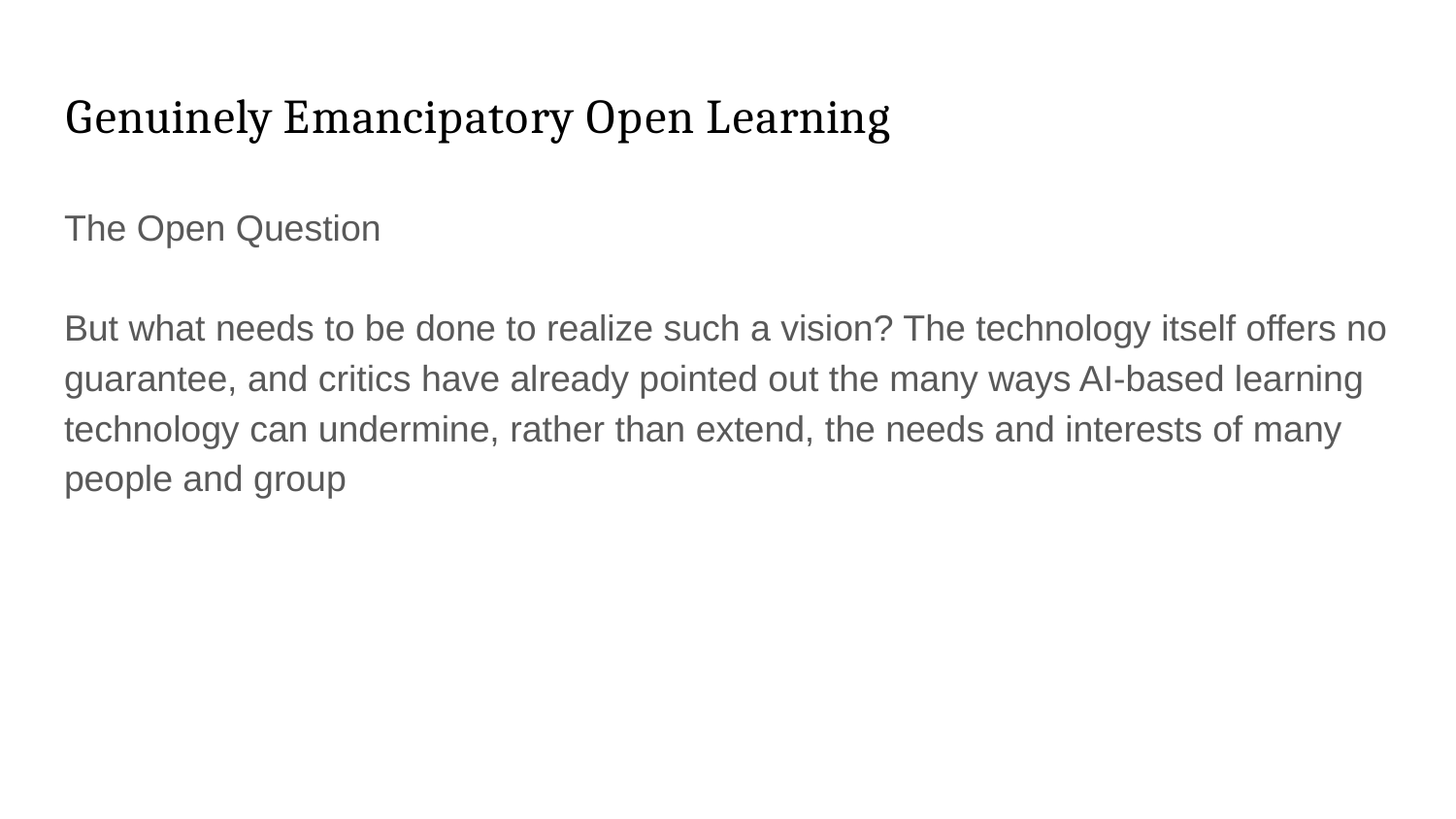

# Genuinely Emancipatory Open Learning
The Open Question

But what needs to be done to realize such a vision? The technology itself offers no guarantee, and critics have already pointed out the many ways AI-based learning technology can undermine, rather than extend, the needs and interests of many people and group